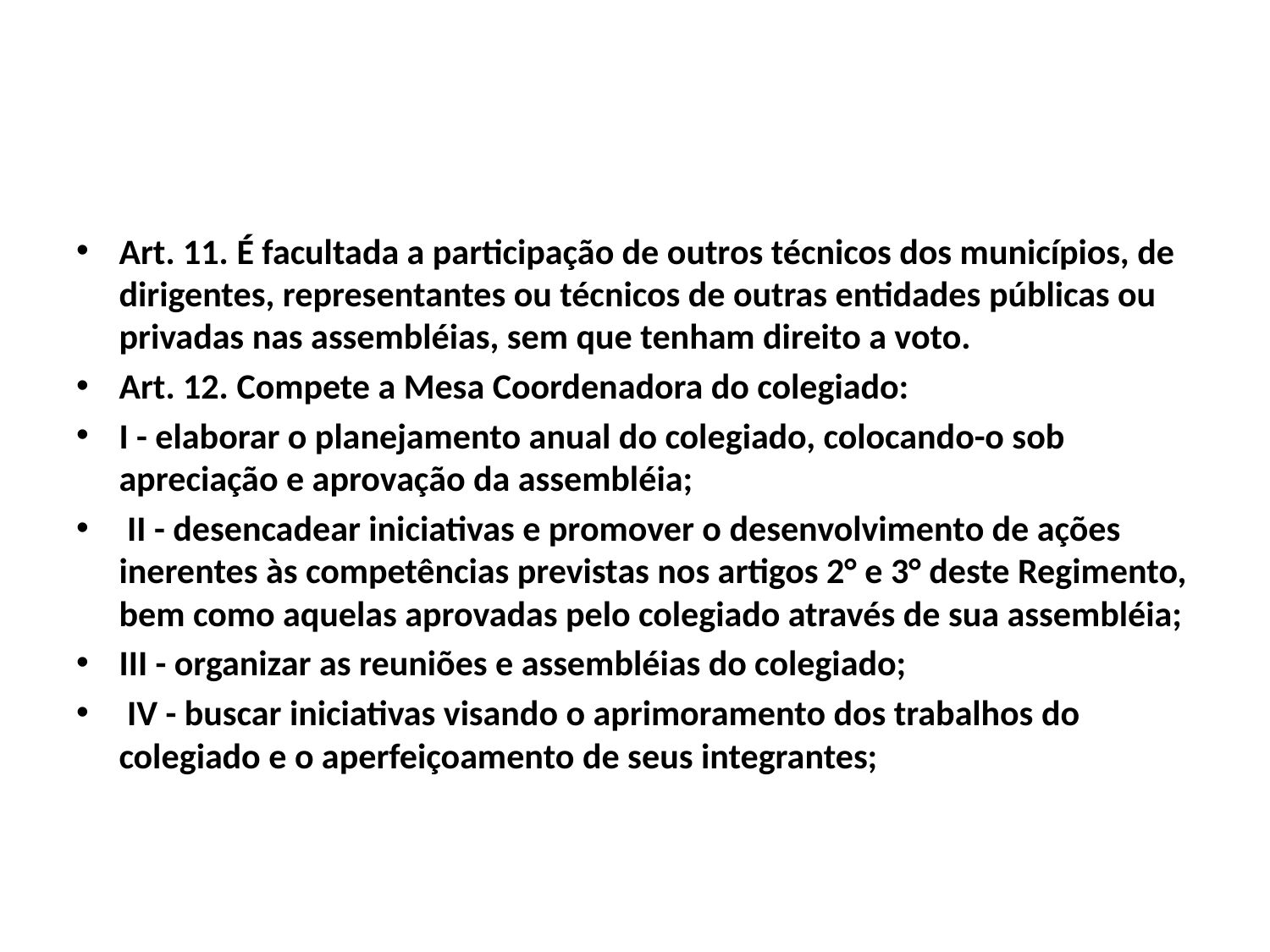

#
Art. 11. É facultada a participação de outros técnicos dos municípios, de dirigentes, representantes ou técnicos de outras entidades públicas ou privadas nas assembléias, sem que tenham direito a voto.
Art. 12. Compete a Mesa Coordenadora do colegiado:
I - elaborar o planejamento anual do colegiado, colocando-o sob apreciação e aprovação da assembléia;
 II - desencadear iniciativas e promover o desenvolvimento de ações inerentes às competências previstas nos artigos 2° e 3° deste Regimento, bem como aquelas aprovadas pelo colegiado através de sua assembléia;
III - organizar as reuniões e assembléias do colegiado;
 IV - buscar iniciativas visando o aprimoramento dos trabalhos do colegiado e o aperfeiçoamento de seus integrantes;